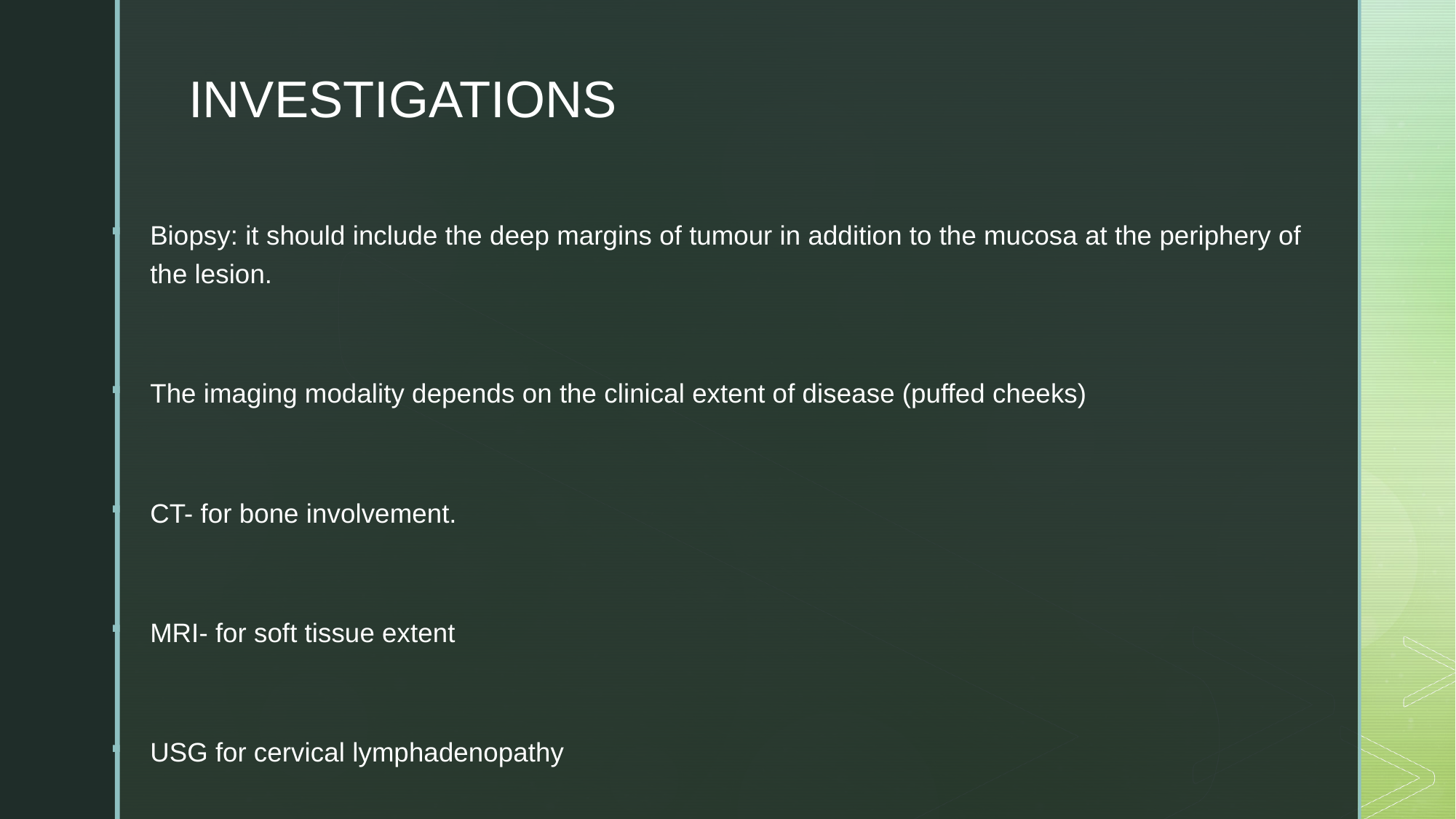

INVESTIGATIONS
Biopsy: it should include the deep margins of tumour in addition to the mucosa at the periphery of the lesion.

The imaging modality depends on the clinical extent of disease (puffed cheeks)

CT- for bone involvement.

MRI- for soft tissue extent

USG for cervical lymphadenopathy